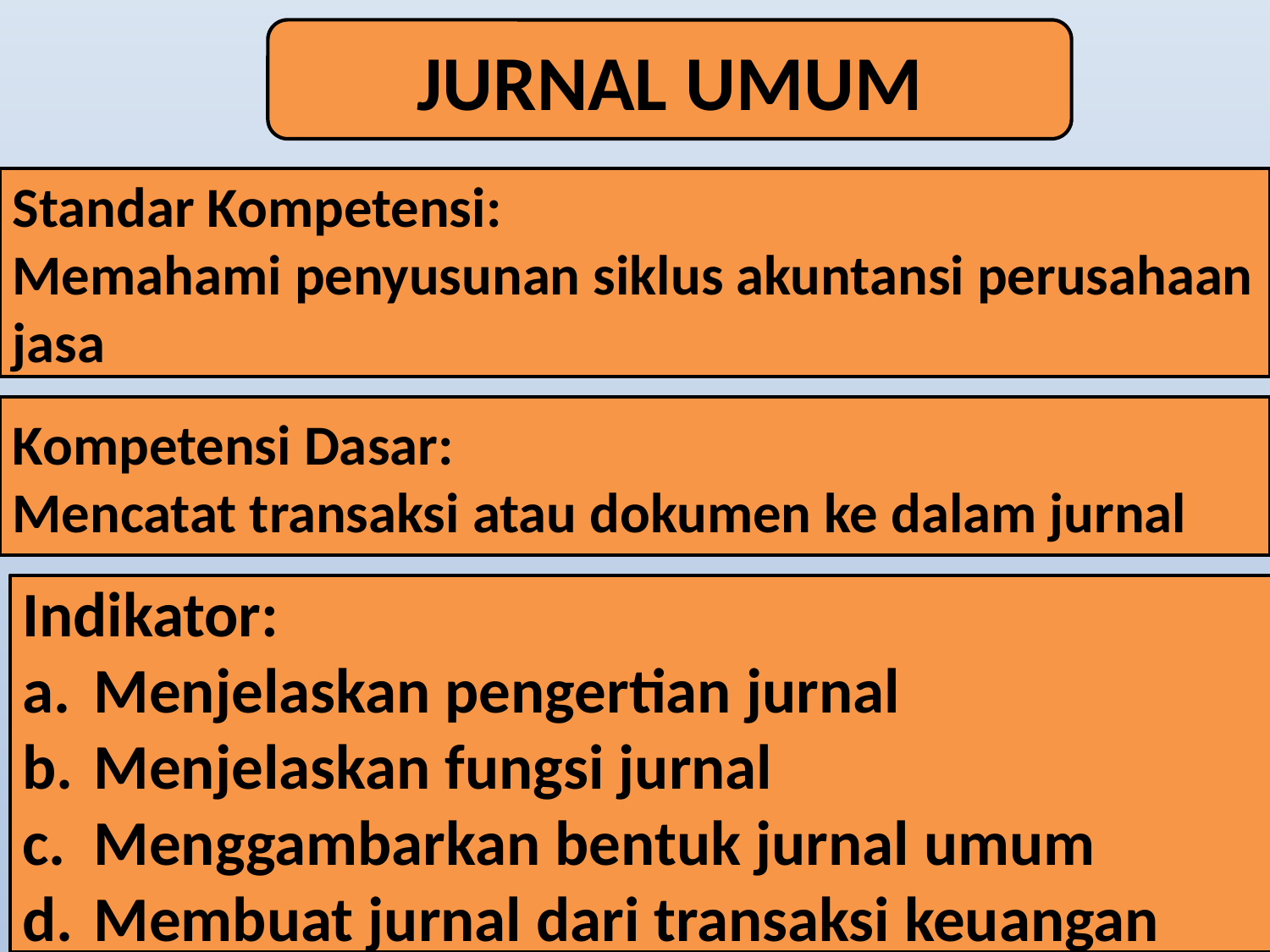

JURNAL UMUM
Standar Kompetensi:
Memahami penyusunan siklus akuntansi perusahaan jasa
#
Kompetensi Dasar:
Mencatat transaksi atau dokumen ke dalam jurnal

Indikator:
Menjelaskan pengertian jurnal
Menjelaskan fungsi jurnal
Menggambarkan bentuk jurnal umum
Membuat jurnal dari transaksi keuangan